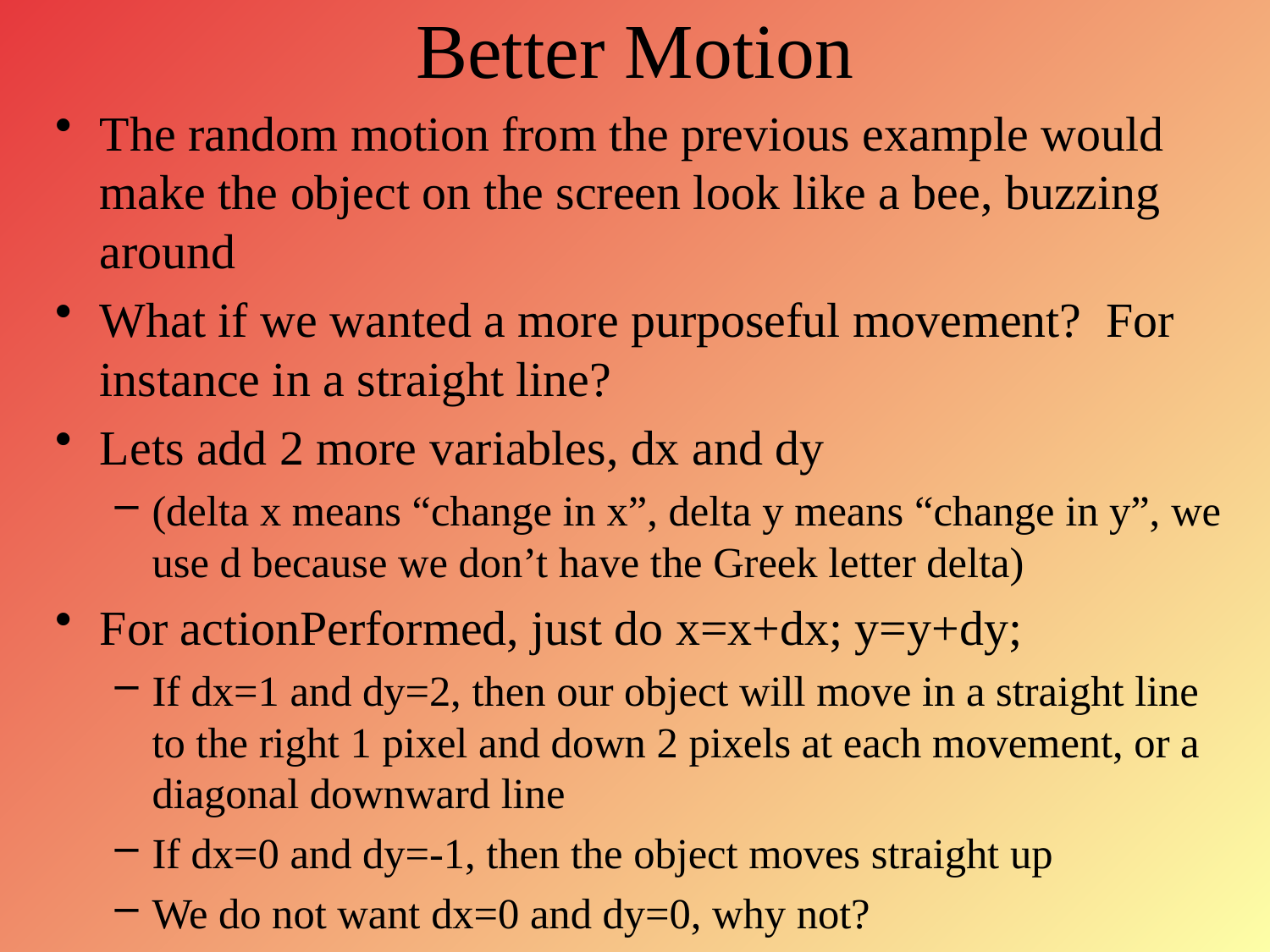

# Better Motion
The random motion from the previous example would make the object on the screen look like a bee, buzzing around
What if we wanted a more purposeful movement?  For instance in a straight line?
Lets add 2 more variables, dx and dy
(delta x means “change in x”, delta y means “change in y”, we use d because we don’t have the Greek letter delta)
For actionPerformed, just do x=x+dx; y=y+dy;
If dx=1 and dy=2, then our object will move in a straight line to the right 1 pixel and down 2 pixels at each movement, or a diagonal downward line
If dx=0 and dy=-1, then the object moves straight up
We do not want dx=0 and dy=0, why not?